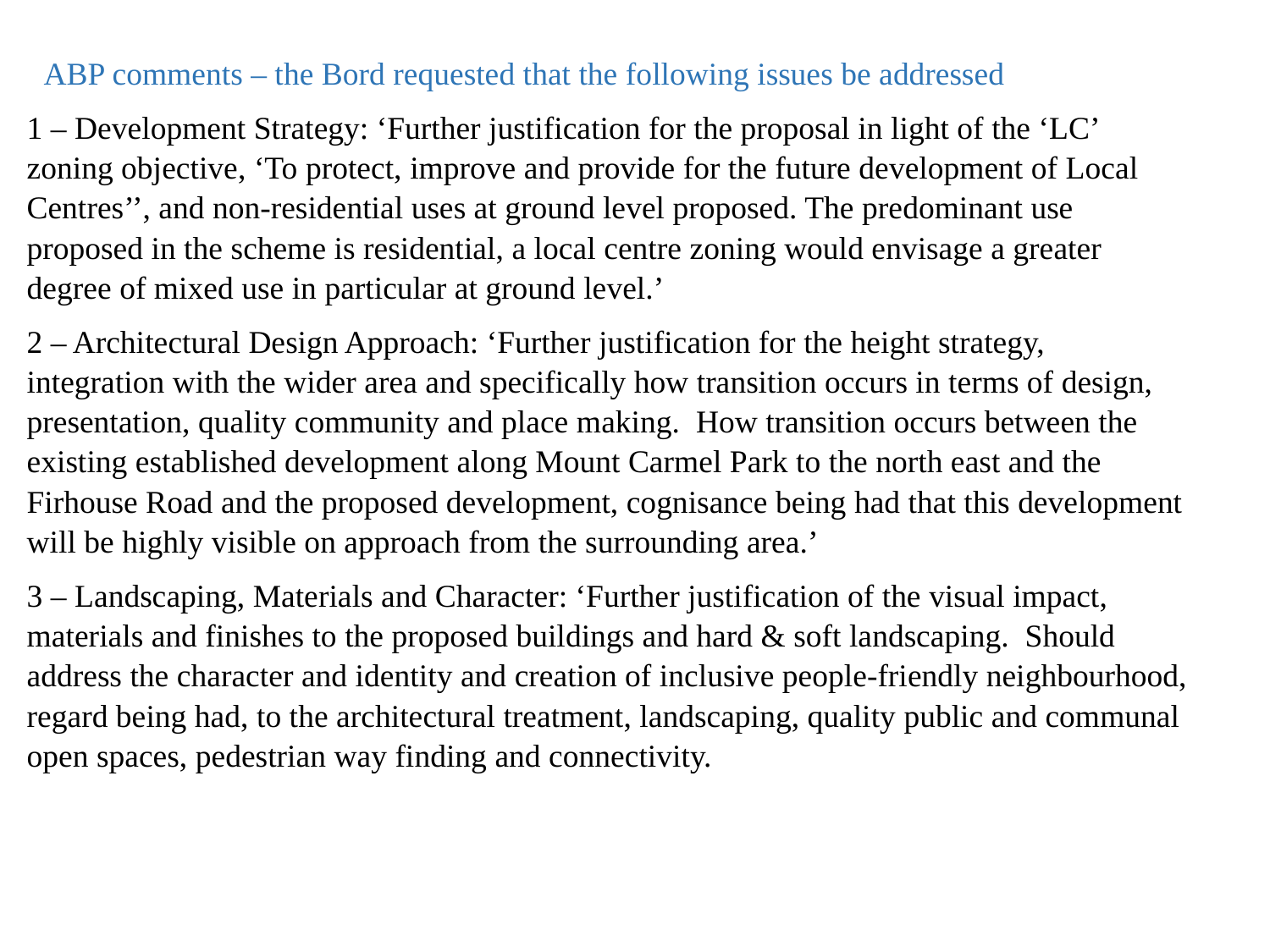

ABP comments – the Bord requested that the following issues be addressed

1 – Development Strategy: ‘Further justification for the proposal in light of the ‘LC’ zoning objective, ‘To protect, improve and provide for the future development of Local Centres’’, and non-residential uses at ground level proposed. The predominant use proposed in the scheme is residential, a local centre zoning would envisage a greater degree of mixed use in particular at ground level.’
2 – Architectural Design Approach: ‘Further justification for the height strategy, integration with the wider area and specifically how transition occurs in terms of design, presentation, quality community and place making.  How transition occurs between the existing established development along Mount Carmel Park to the north east and the Firhouse Road and the proposed development, cognisance being had that this development will be highly visible on approach from the surrounding area.’
3 – Landscaping, Materials and Character: ‘Further justification of the visual impact, materials and finishes to the proposed buildings and hard & soft landscaping.  Should address the character and identity and creation of inclusive people-friendly neighbourhood, regard being had, to the architectural treatment, landscaping, quality public and communal open spaces, pedestrian way finding and connectivity.